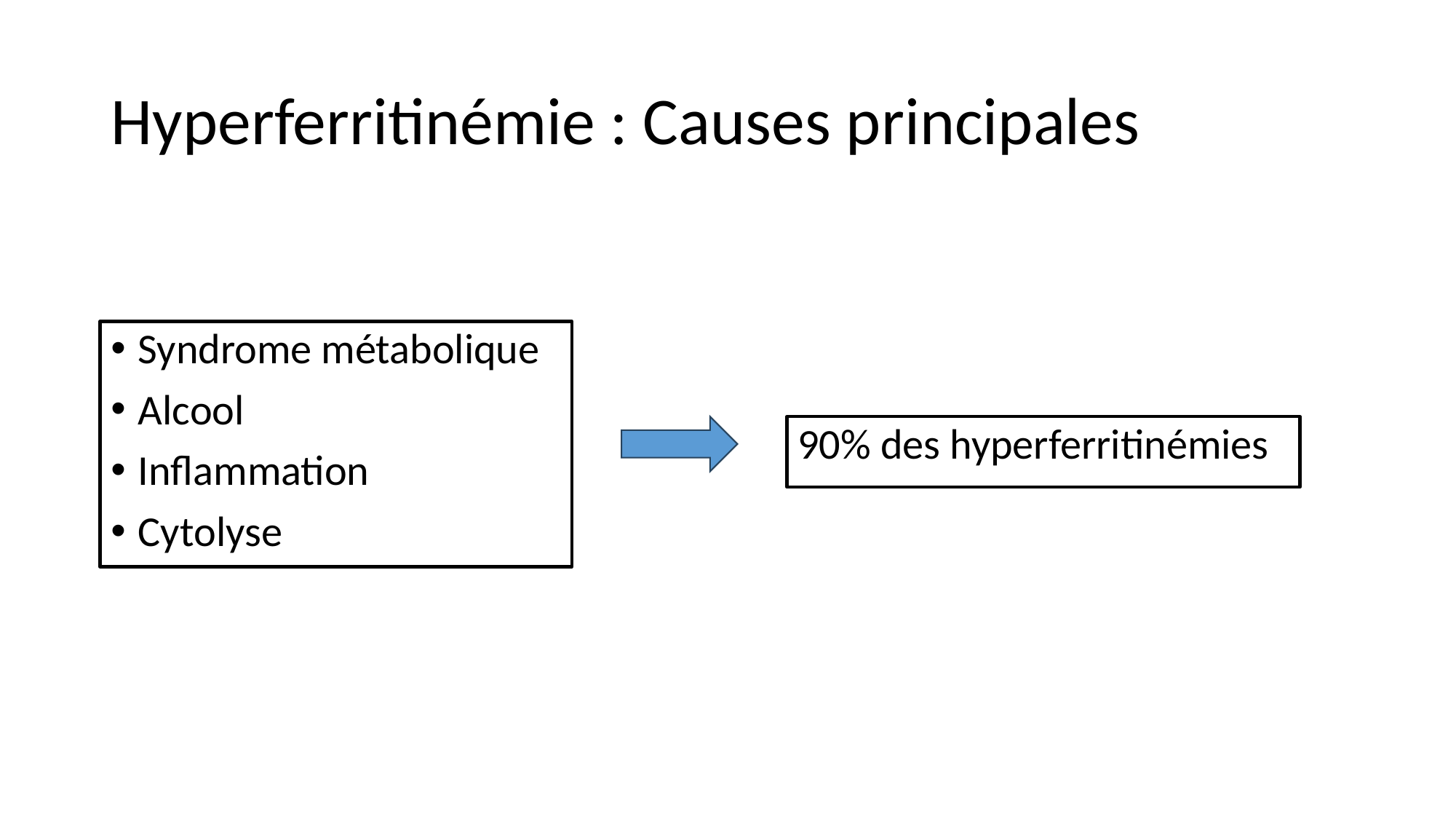

# Hyperferritinémie : Causes principales
Syndrome métabolique
Alcool
Inflammation
Cytolyse

90% des hyperferritinémies